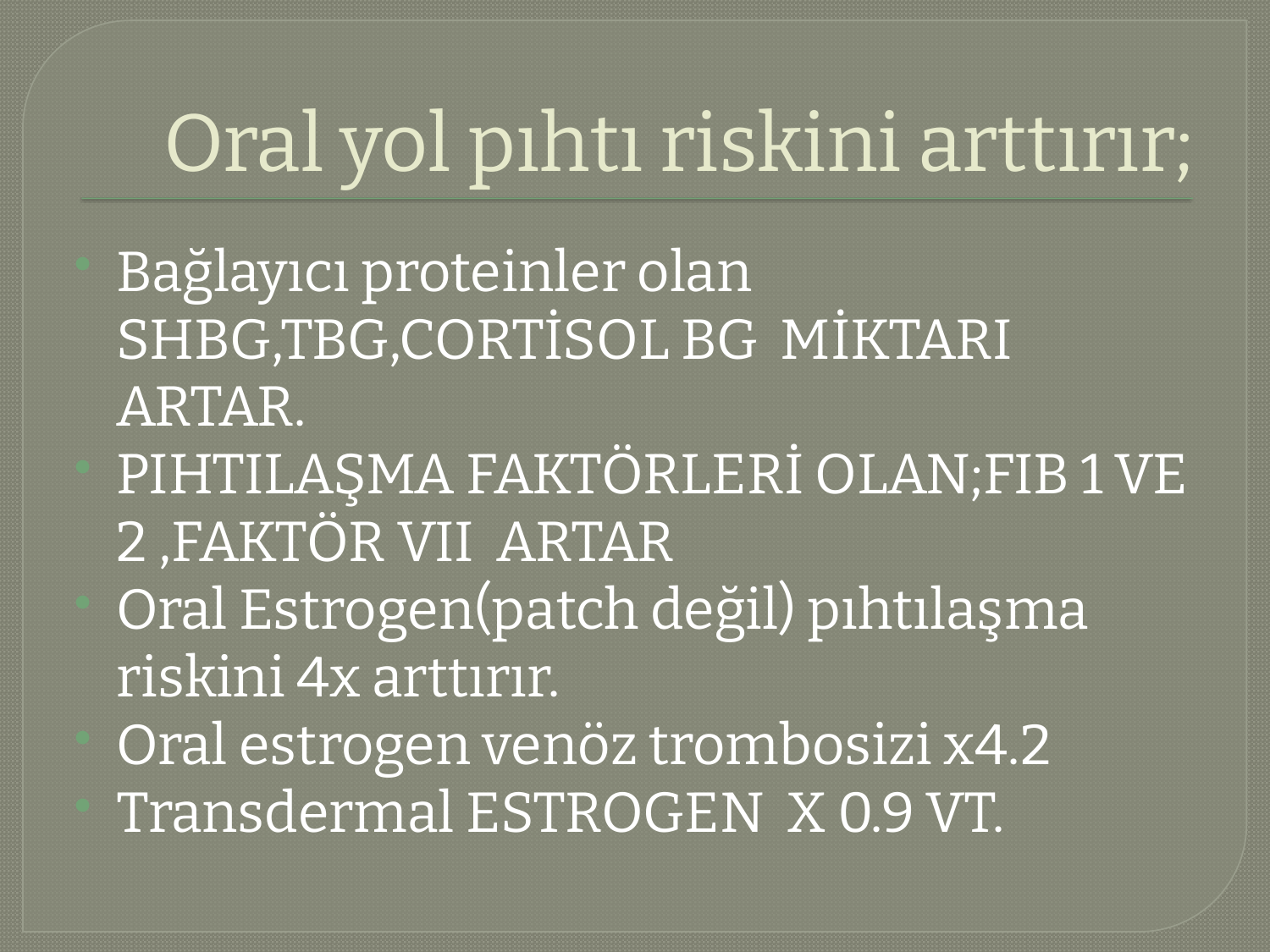

# Oral yol pıhtı riskini arttırır;
Bağlayıcı proteinler olan SHBG,TBG,CORTİSOL BG  MİKTARI ARTAR.
PIHTILAŞMA FAKTÖRLERİ OLAN;FIB 1 VE 2 ,FAKTÖR VII  ARTAR
Oral Estrogen(patch değil) pıhtılaşma riskini 4x arttırır.
Oral estrogen venöz trombosizi x4.2
Transdermal ESTROGEN  X 0.9 VT.